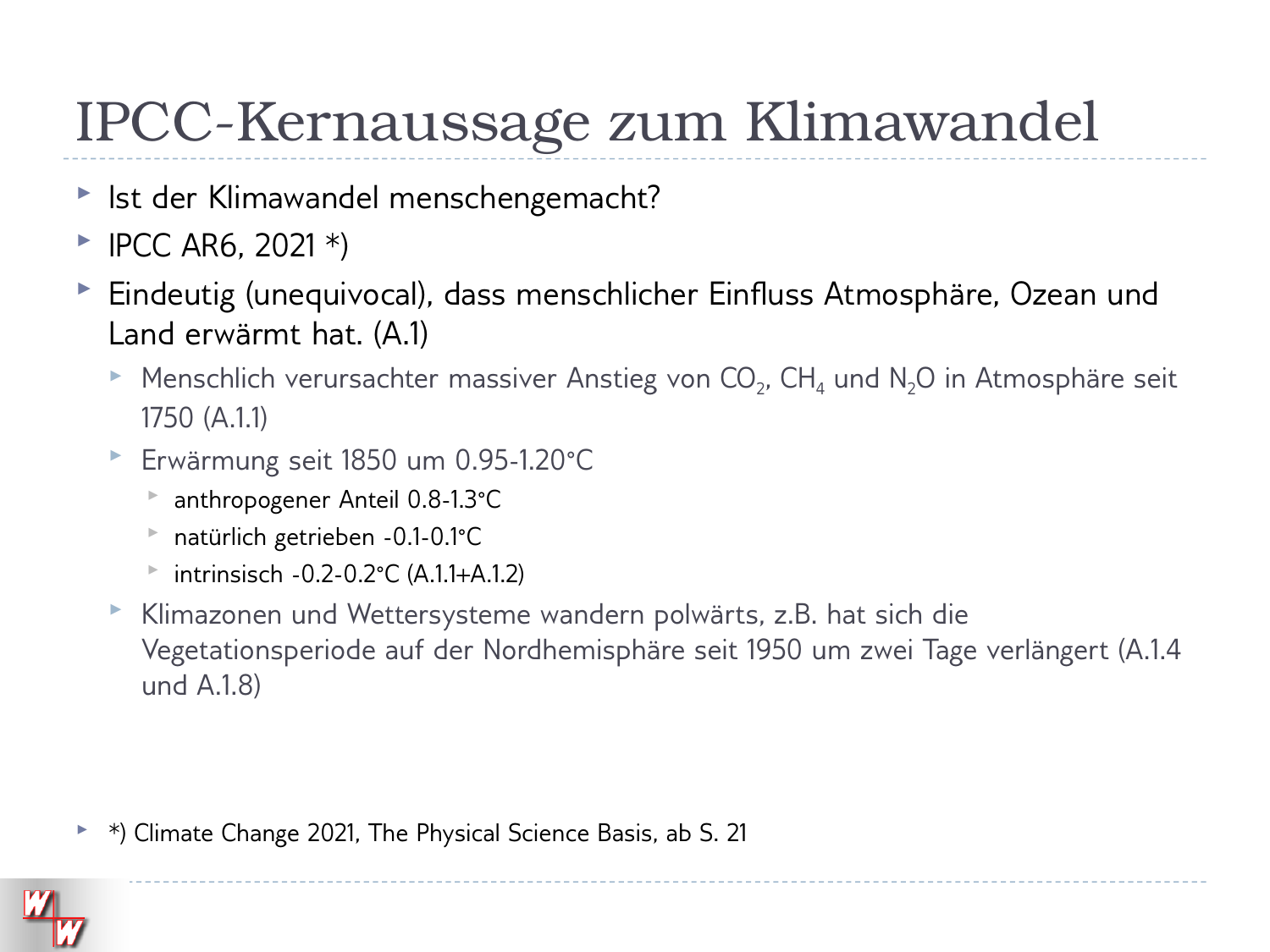

# IPCC-Kernaussage zum Klimawandel
Ist der Klimawandel menschengemacht?
IPCC AR6, 2021 *)
Eindeutig (unequivocal), dass menschlicher Einfluss Atmosphäre, Ozean und Land erwärmt hat. (A.1)
Menschlich verursachter massiver Anstieg von CO2, CH4 und N2O in Atmosphäre seit 1750 (A.1.1)
Erwärmung seit 1850 um 0.95-1.20°C
anthropogener Anteil 0.8-1.3°C
natürlich getrieben -0.1-0.1°C
intrinsisch -0.2-0.2°C (A.1.1+A.1.2)
Klimazonen und Wettersysteme wandern polwärts, z.B. hat sich die Vegetationsperiode auf der Nordhemisphäre seit 1950 um zwei Tage verlängert (A.1.4 und A.1.8)

*) Climate Change 2021, The Physical Science Basis, ab S. 21